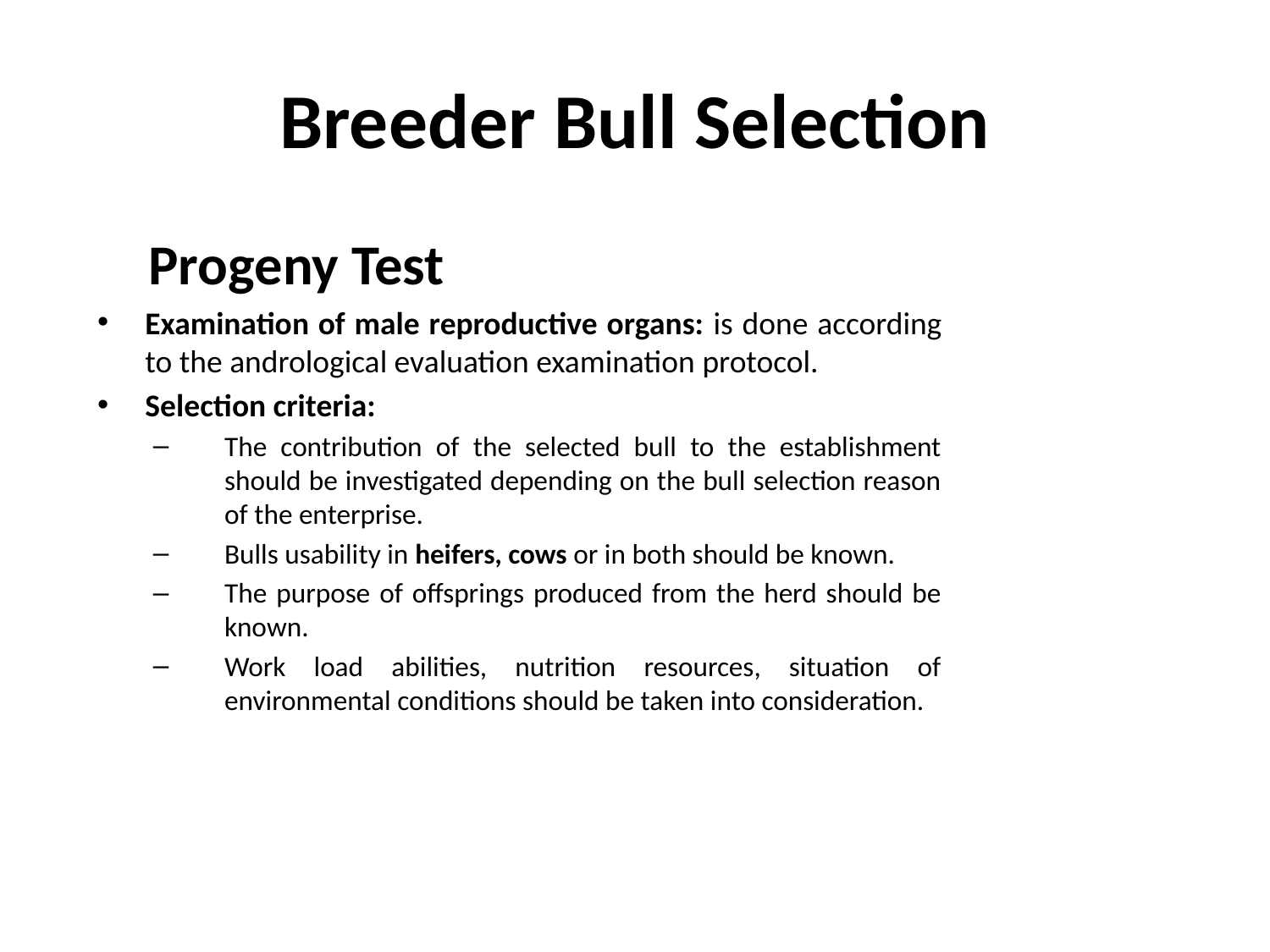

# Breeder Bull Selection
    Progeny Test
Examination of male reproductive organs: is done according to the andrological evaluation examination protocol.
Selection criteria:
The contribution of the selected bull to the establishment should be investigated depending on the bull selection reason of the enterprise.
Bulls usability in heifers, cows or in both should be known.
The purpose of offsprings produced from the herd should be known.
Work load abilities, nutrition resources, situation of environmental conditions should be taken into consideration.